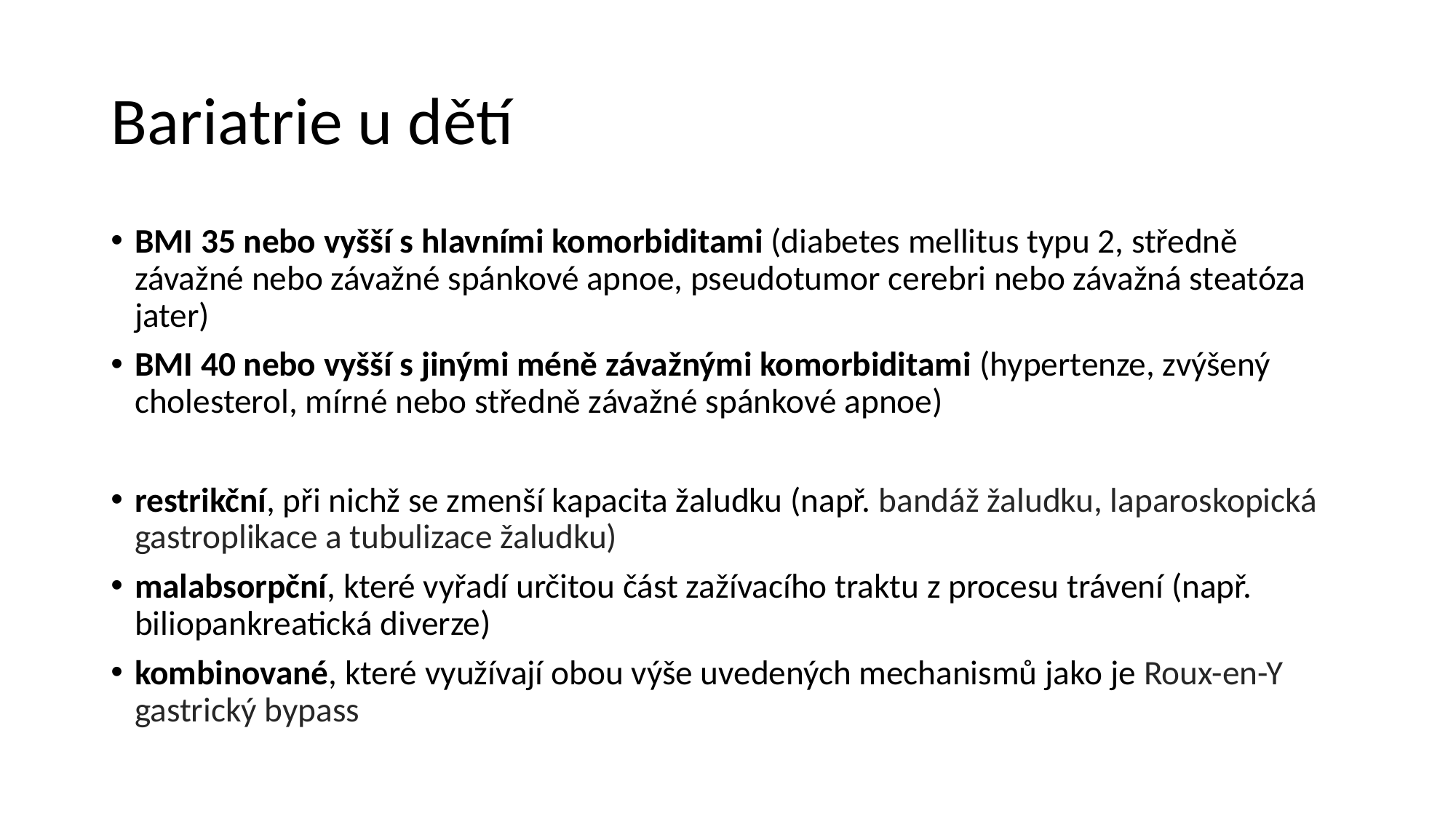

# Bariatrie u dětí
BMI 35 nebo vyšší s hlavními komorbiditami (diabetes mellitus typu 2, středně závažné nebo závažné spánkové apnoe, pseudotumor cerebri nebo závažná steatóza jater)
BMI 40 nebo vyšší s jinými méně závažnými komorbiditami (hypertenze, zvýšený cholesterol, mírné nebo středně závažné spánkové apnoe)

restrikční, při nichž se zmenší kapacita žaludku (např. bandáž žaludku, laparoskopická gastroplikace a tubulizace žaludku)
malabsorpční, které vyřadí určitou část zažívacího traktu z procesu trávení (např. biliopankreatická diverze)
kombinované, které využívají obou výše uvedených mechanismů jako je Roux-en-Y gastrický bypass